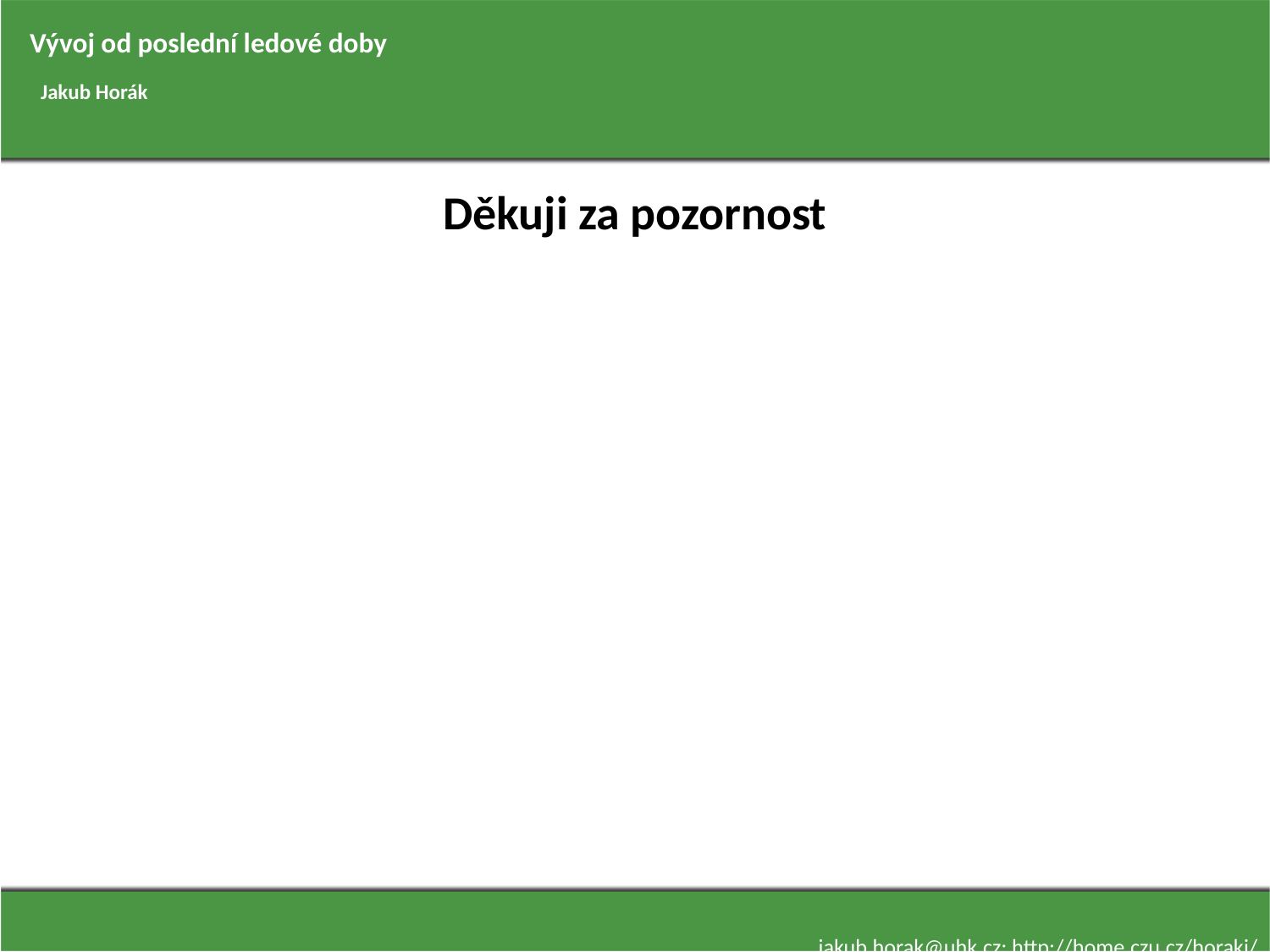

Vývoj od poslední ledové doby
Jakub Horák
# Děkuji za pozornost

jakub.horak@uhk.cz; http://home.czu.cz/horakj/